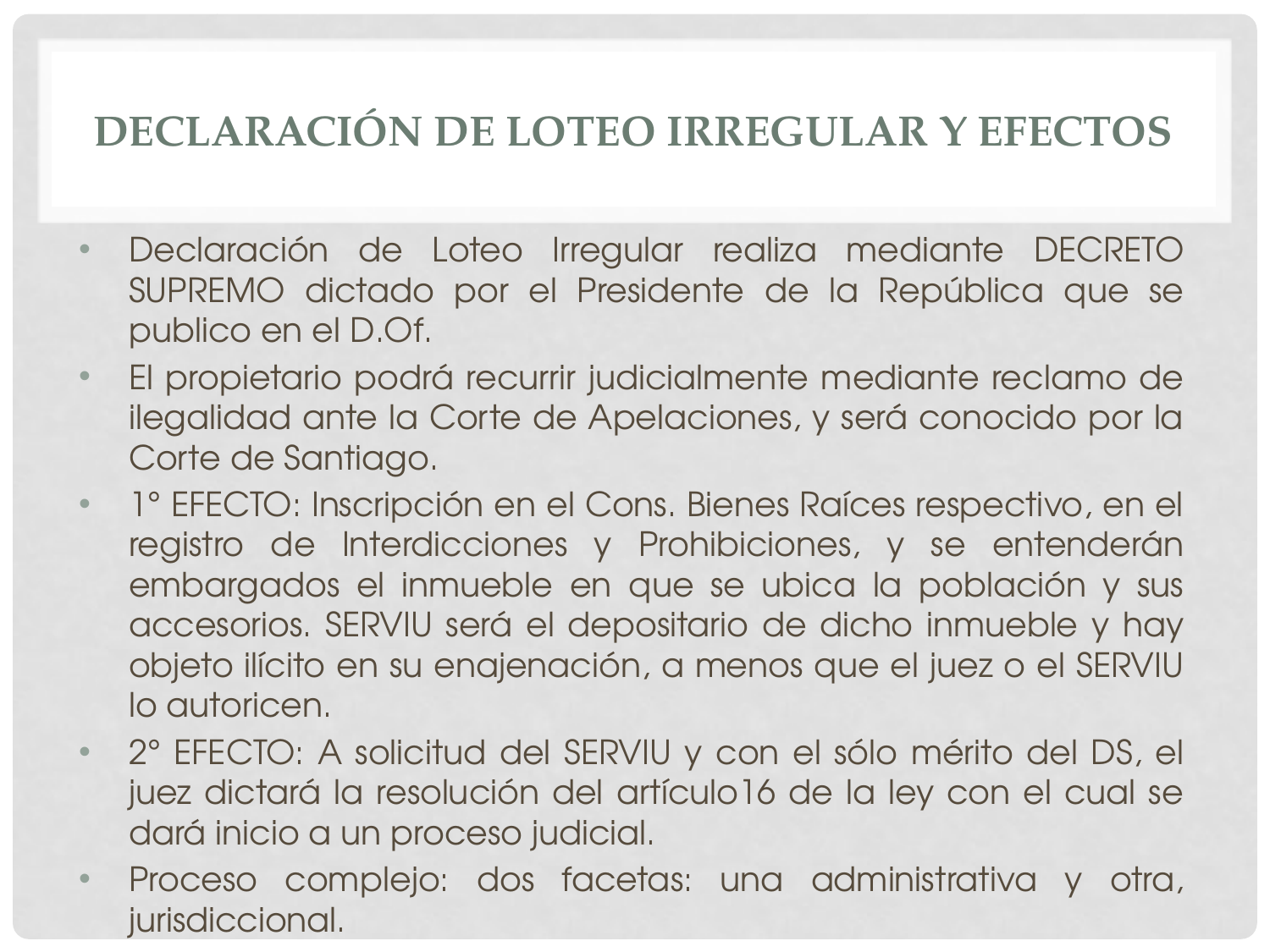

# Declaración de loteo irregular y efectos
Declaración de Loteo Irregular realiza mediante DECRETO SUPREMO dictado por el Presidente de la República que se publico en el D.Of.
El propietario podrá recurrir judicialmente mediante reclamo de ilegalidad ante la Corte de Apelaciones, y será conocido por la Corte de Santiago.
1° EFECTO: Inscripción en el Cons. Bienes Raíces respectivo, en el registro de Interdicciones y Prohibiciones, y se entenderán embargados el inmueble en que se ubica la población y sus accesorios. SERVIU será el depositario de dicho inmueble y hay objeto ilícito en su enajenación, a menos que el juez o el SERVIU lo autoricen.
2° EFECTO: A solicitud del SERVIU y con el sólo mérito del DS, el juez dictará la resolución del artículo16 de la ley con el cual se dará inicio a un proceso judicial.
Proceso complejo: dos facetas: una administrativa y otra, jurisdiccional.